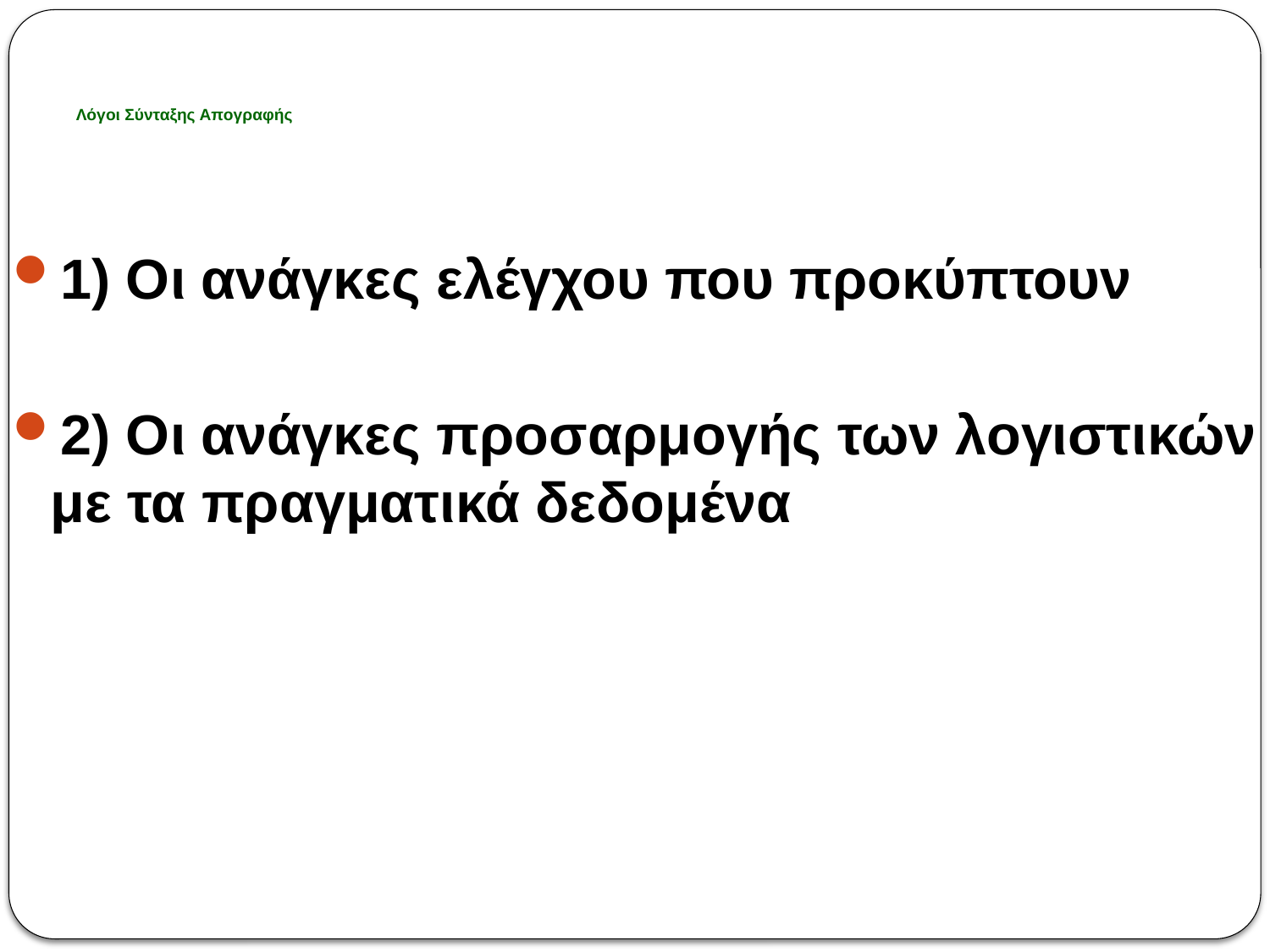

# Λόγοι Σύνταξης Απογραφής
1) Οι ανάγκες ελέγχου που προκύπτουν

2) Οι ανάγκες προσαρμογής των λογιστικών με τα πραγματικά δεδομένα